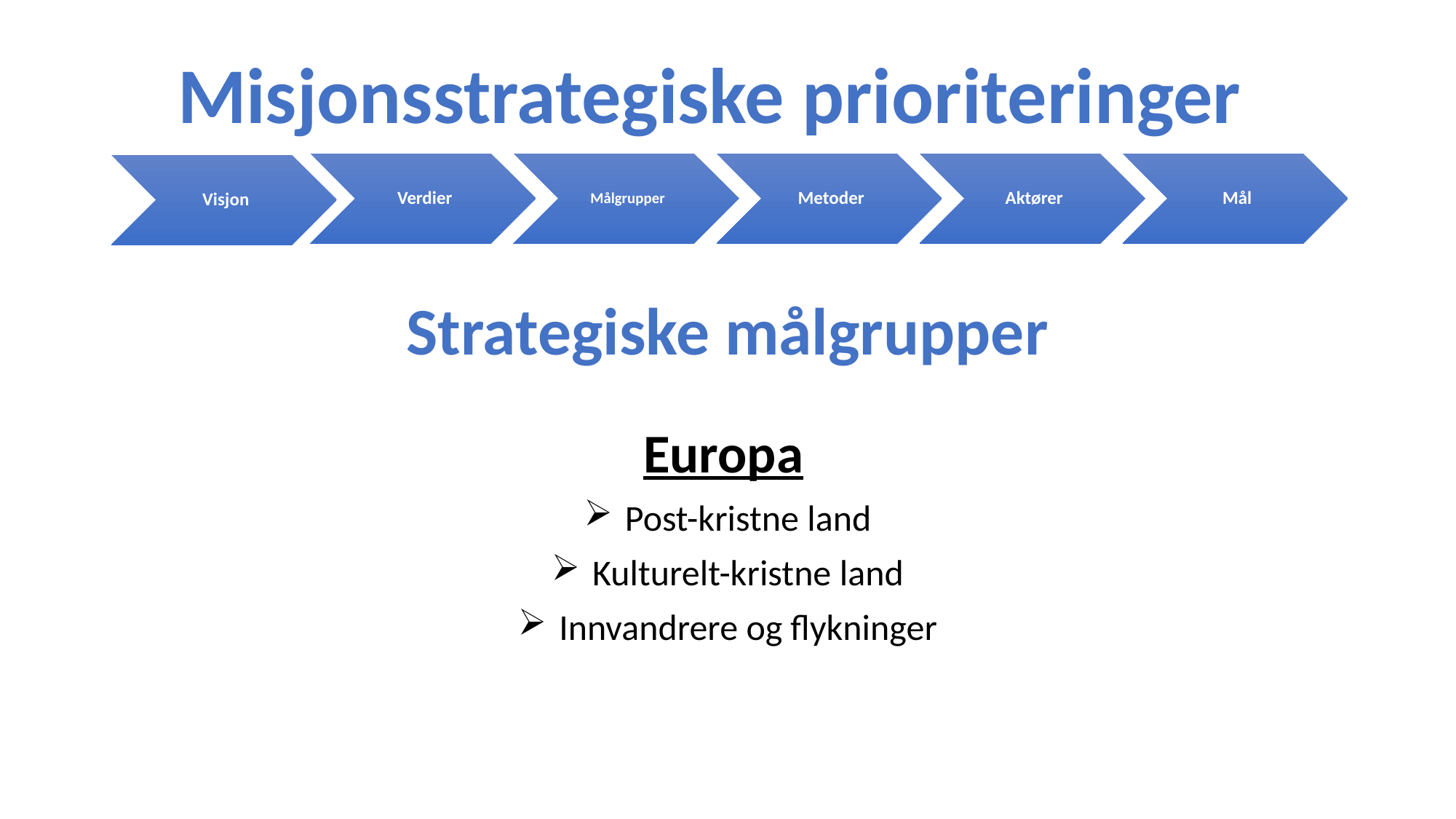

Misjonsstrategiske prioriteringer

Strategiske målgrupper

Europa
Post-kristne land
Kulturelt-kristne land
Innvandrere og flykninger

Visjon
Verdier
Målgrupper
Metoder
Aktører
Mål